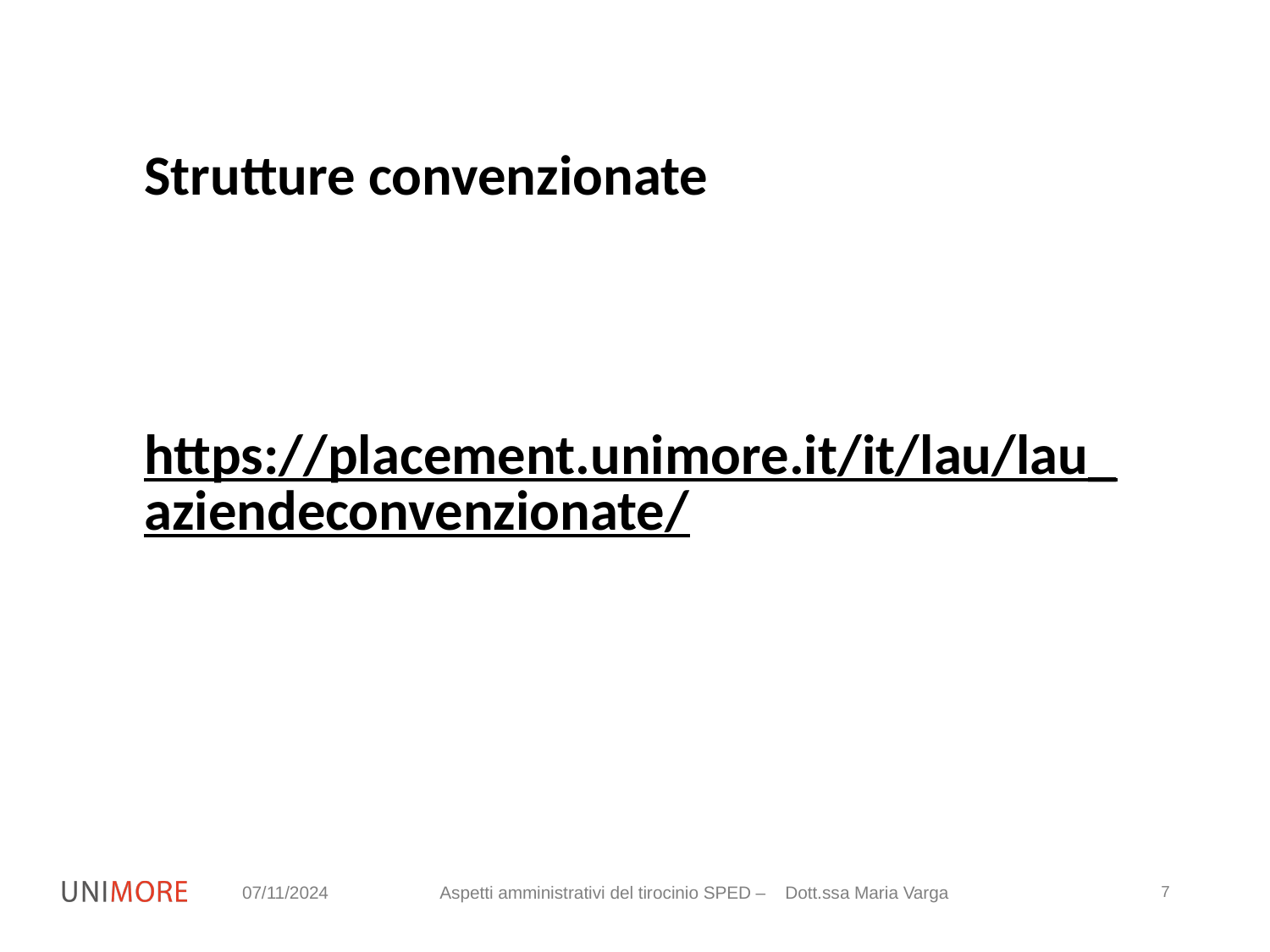

Strutture convenzionate
https://placement.unimore.it/it/lau/lau_aziendeconvenzionate/
07/11/2024
Aspetti amministrativi del tirocinio SPED –    Dott.ssa Maria Varga

7